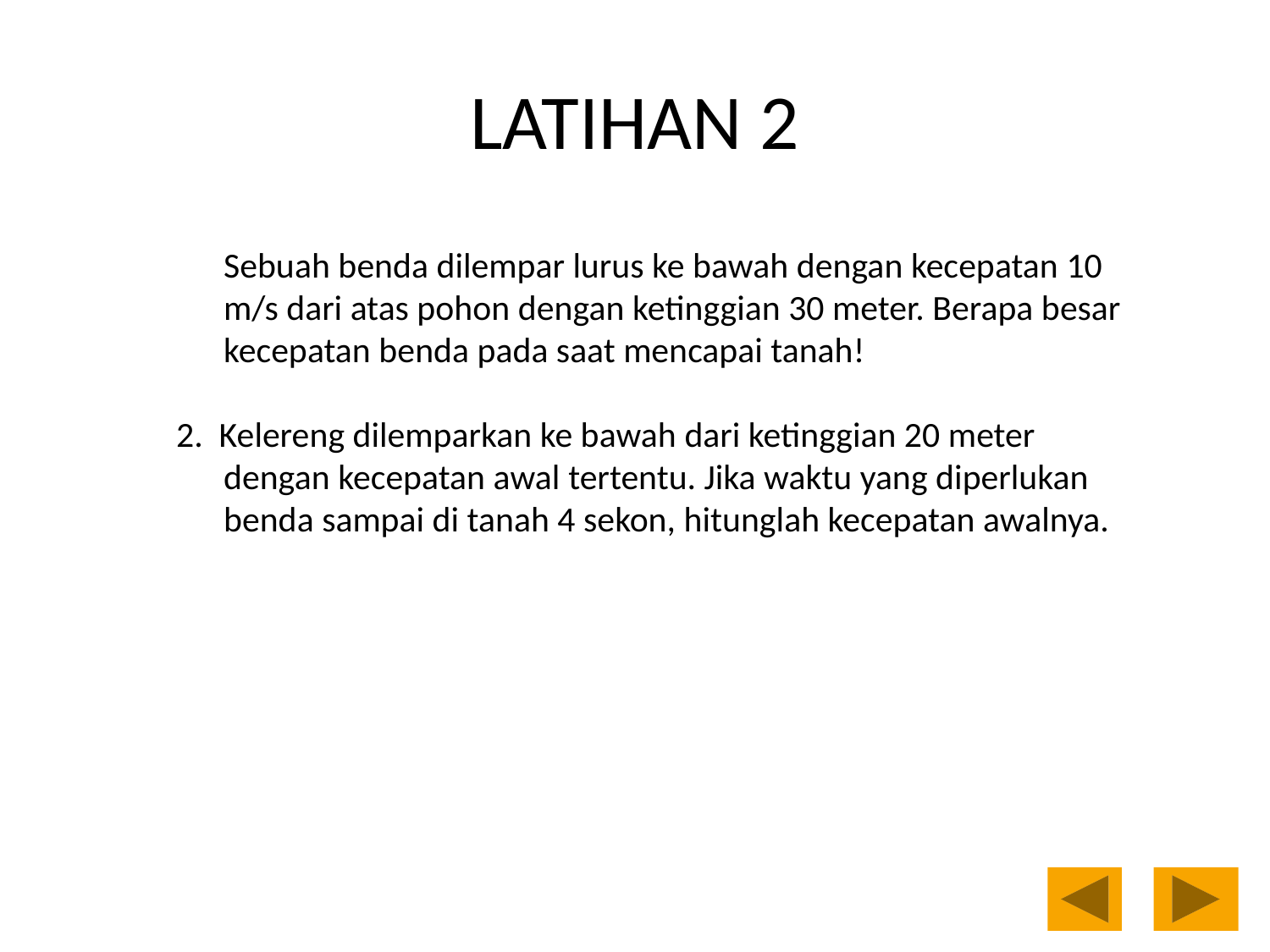

LATIHAN 2
Sebuah benda dilempar lurus ke bawah dengan kecepatan 10 m/s dari atas pohon dengan ketinggian 30 meter. Berapa besar kecepatan benda pada saat mencapai tanah!

2.  Kelereng dilemparkan ke bawah dari ketinggian 20 meter dengan kecepatan awal tertentu. Jika waktu yang diperlukan benda sampai di tanah 4 sekon, hitunglah kecepatan awalnya.